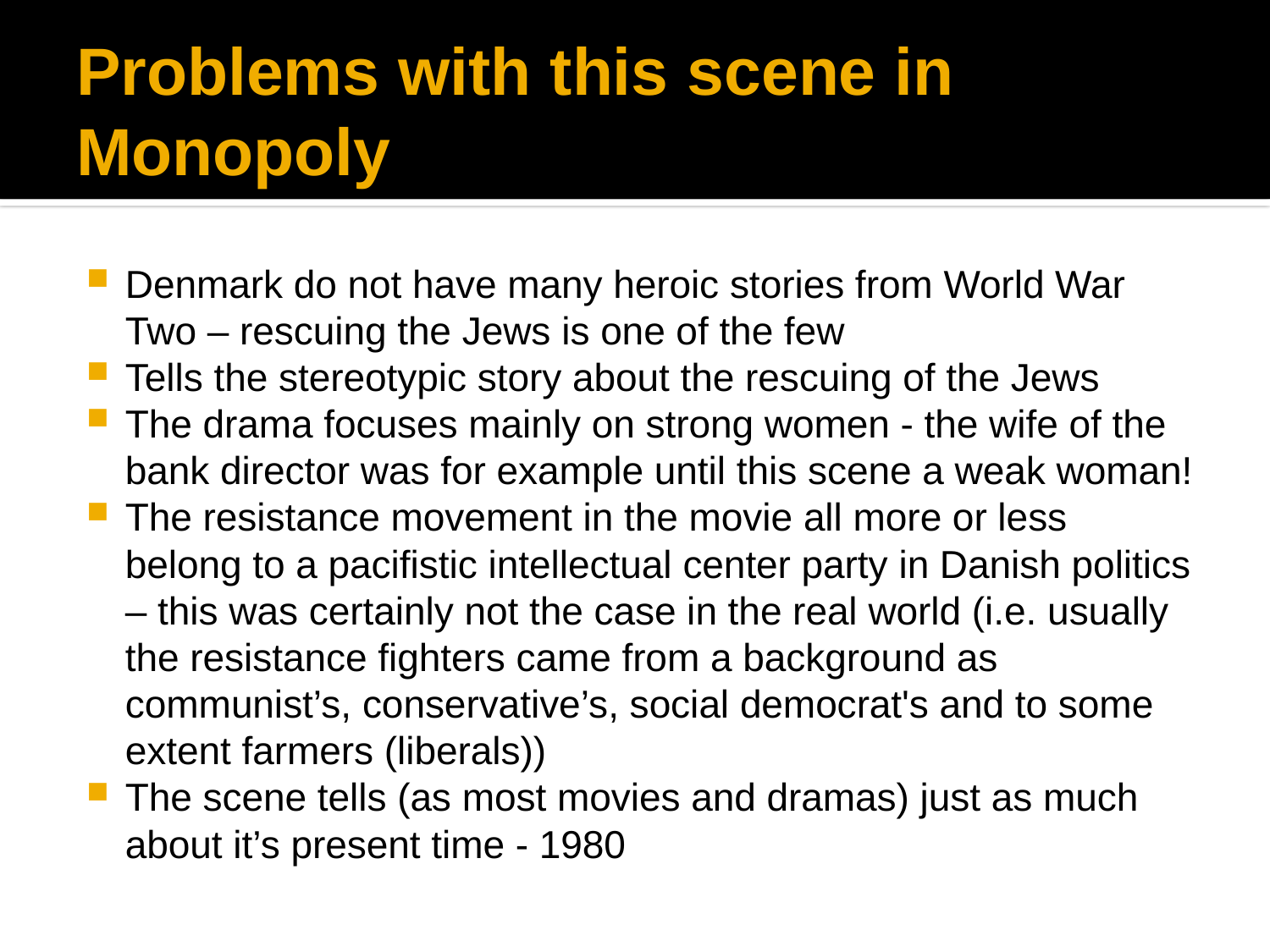

# Problems with this scene in Monopoly
Denmark do not have many heroic stories from World War Two – rescuing the Jews is one of the few
Tells the stereotypic story about the rescuing of the Jews
The drama focuses mainly on strong women - the wife of the bank director was for example until this scene a weak woman!
The resistance movement in the movie all more or less belong to a pacifistic intellectual center party in Danish politics – this was certainly not the case in the real world (i.e. usually the resistance fighters came from a background as communist’s, conservative’s, social democrat's and to some extent farmers (liberals))
The scene tells (as most movies and dramas) just as much about it’s present time - 1980